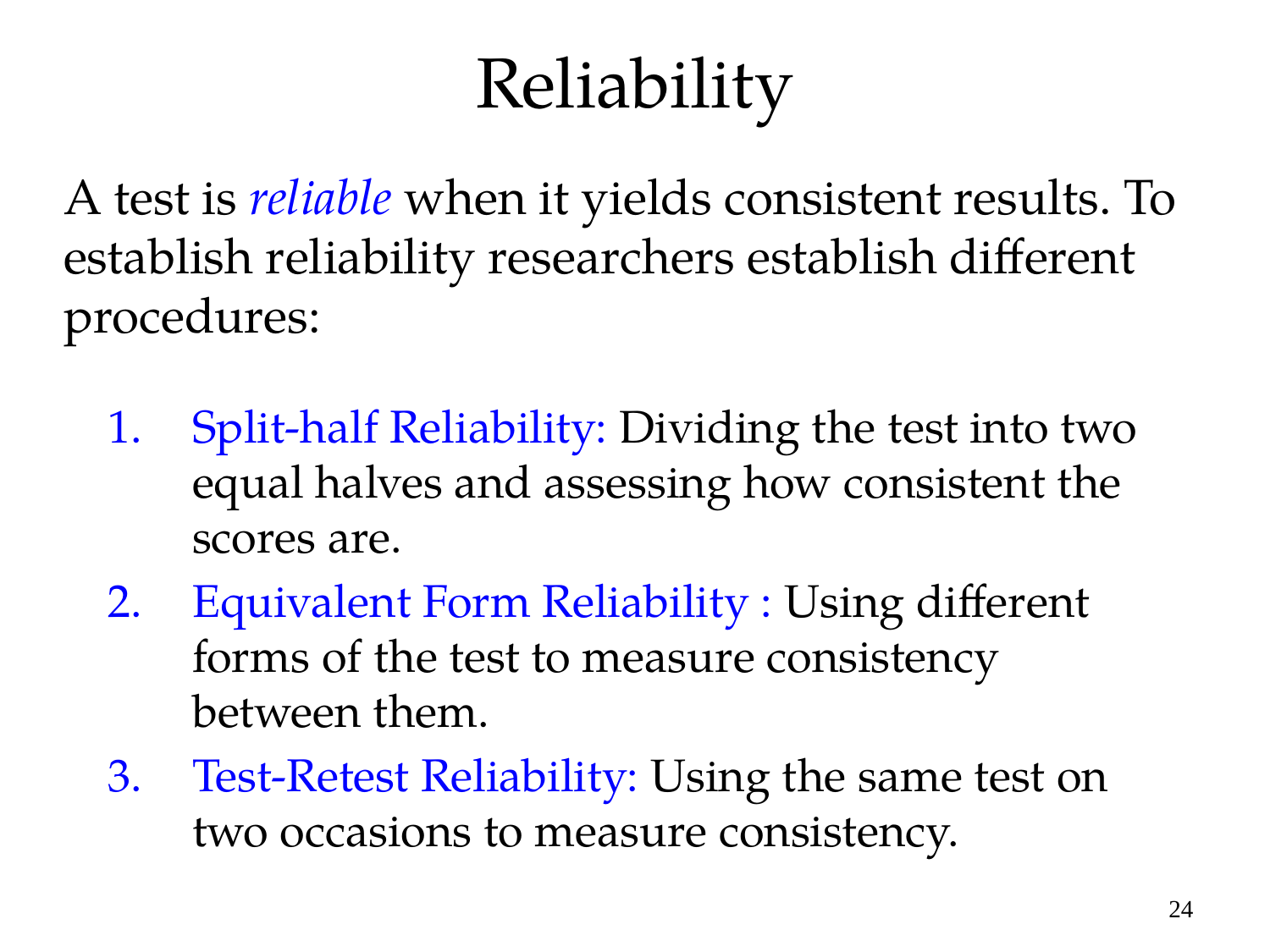

# Reliability
A test is reliable when it yields consistent results. To establish reliability researchers establish different procedures:
Split-half Reliability: Dividing the test into two equal halves and assessing how consistent the scores are.
Equivalent Form Reliability : Using different forms of the test to measure consistency between them.
Test-Retest Reliability: Using the same test on two occasions to measure consistency.
24